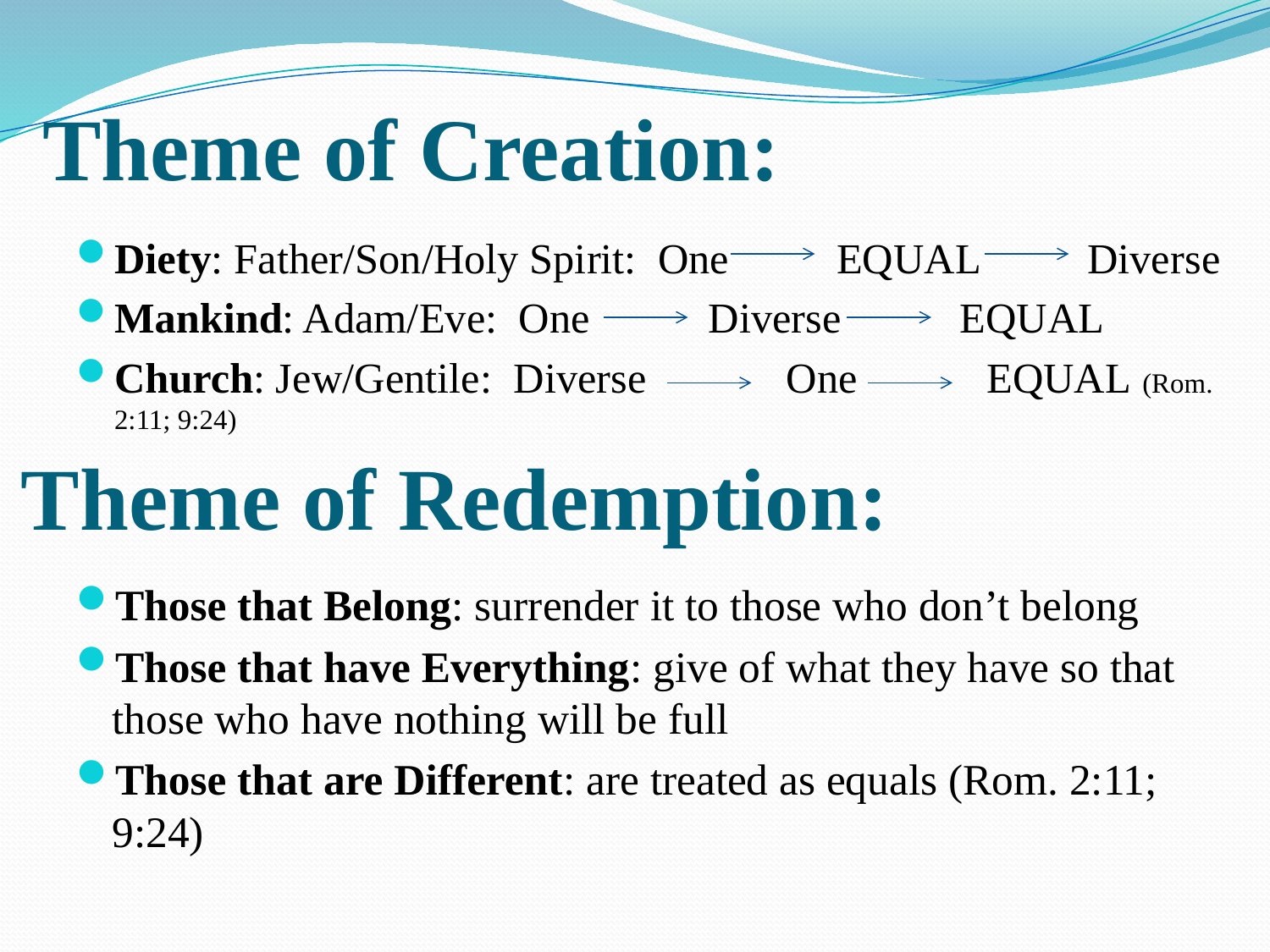

# Theme of Creation:
Diety: Father/Son/Holy Spirit:  One          EQUAL          Diverse
Mankind: Adam/Eve:  One           Diverse           EQUAL
Church: Jew/Gentile:  Diverse             One            EQUAL (Rom. 2:11; 9:24)

Theme of Redemption:
Those that Belong: surrender it to those who don’t belong
Those that have Everything: give of what they have so that those who have nothing will be full
Those that are Different: are treated as equals (Rom. 2:11; 9:24)